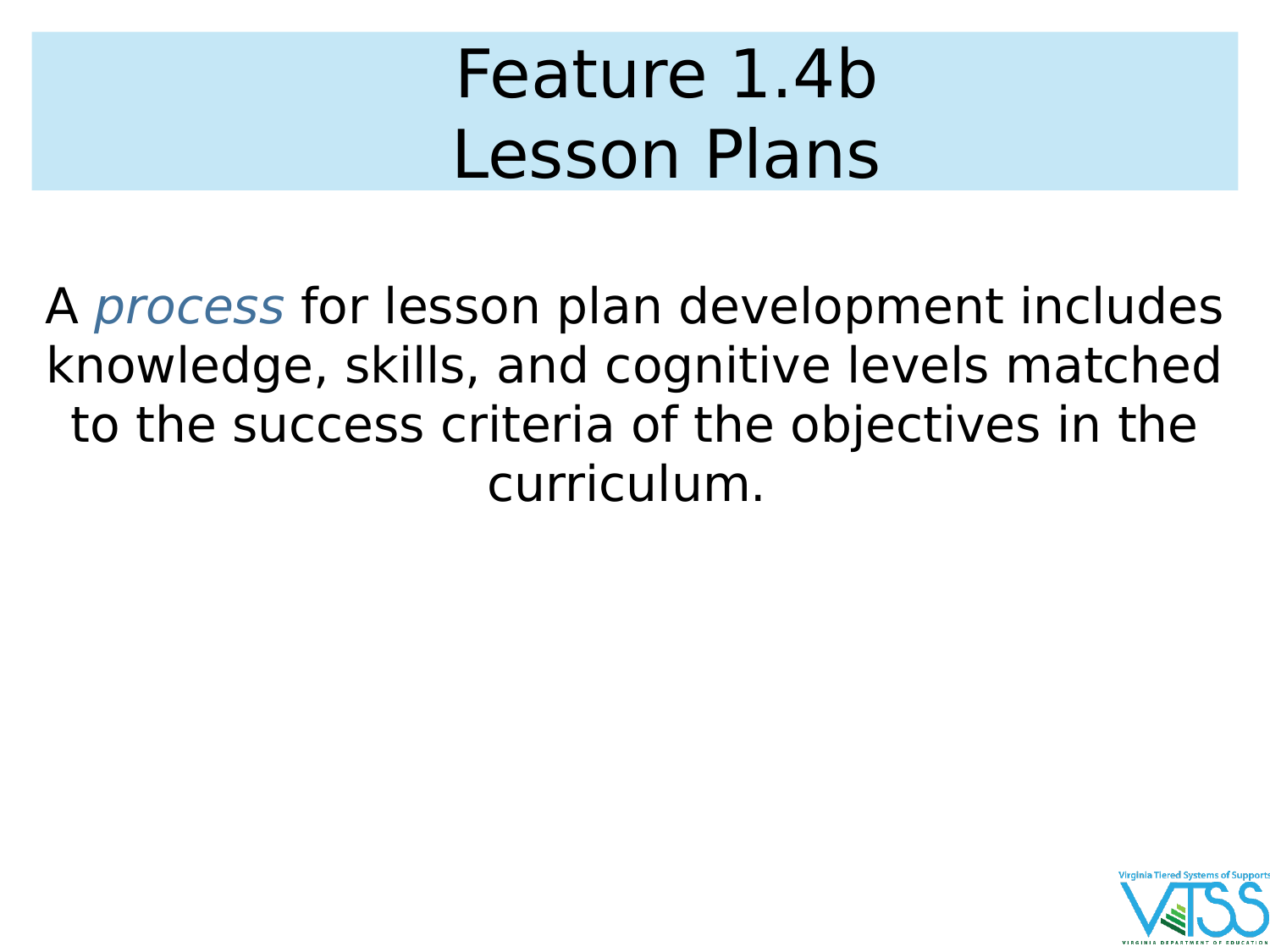

# Feature 1.4b
Lesson Plans
A process for lesson plan development includes knowledge, skills, and cognitive levels matched to the success criteria of the objectives in the curriculum.